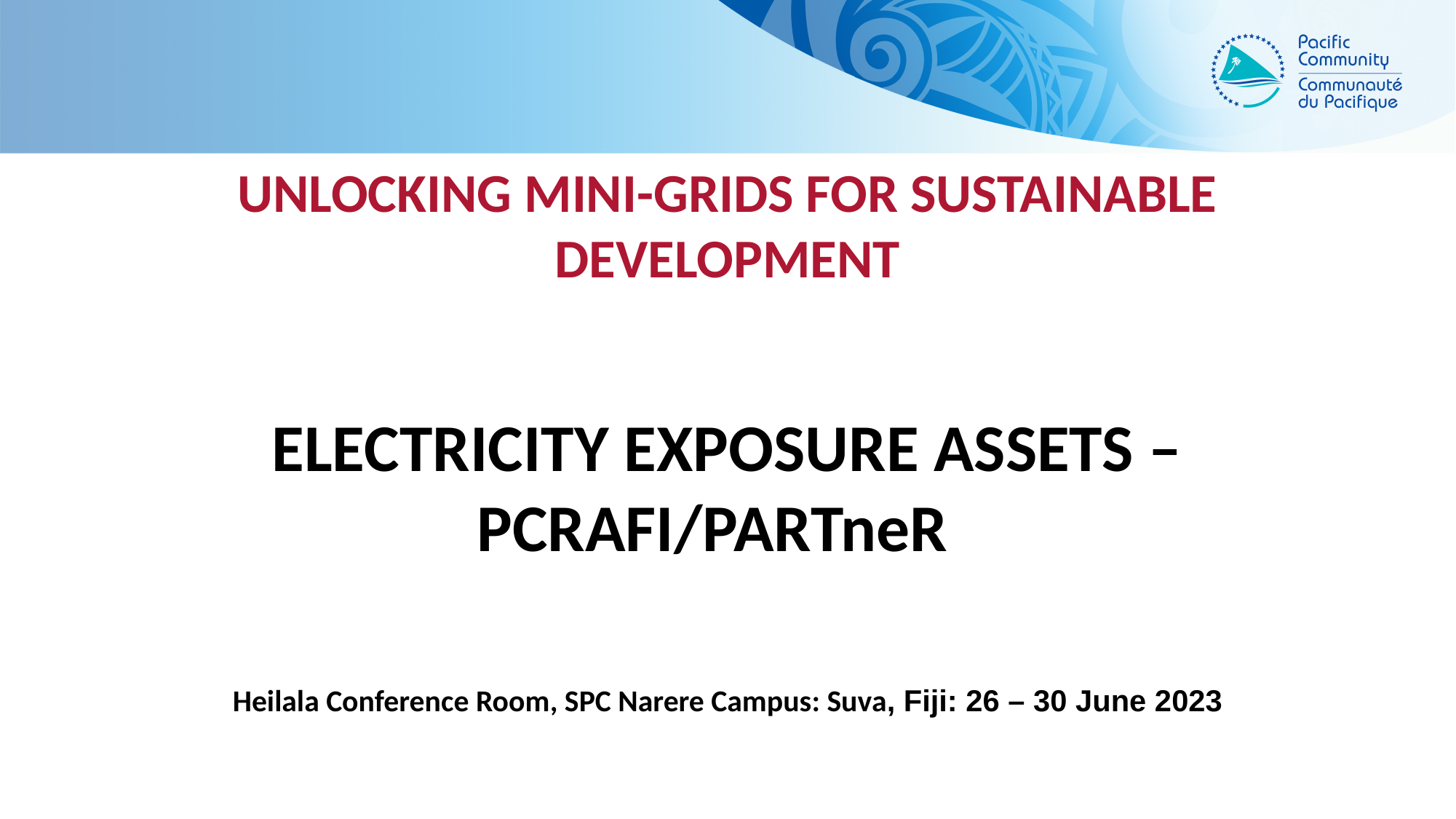

UNLOCKING MINI-GRIDS FOR SUSTAINABLE DEVELOPMENT

ELECTRICITY EXPOSURE ASSETS – PCRAFI/PARTneR

Heilala Conference Room, SPC Narere Campus: Suva, Fiji: 26 – 30 June 2023